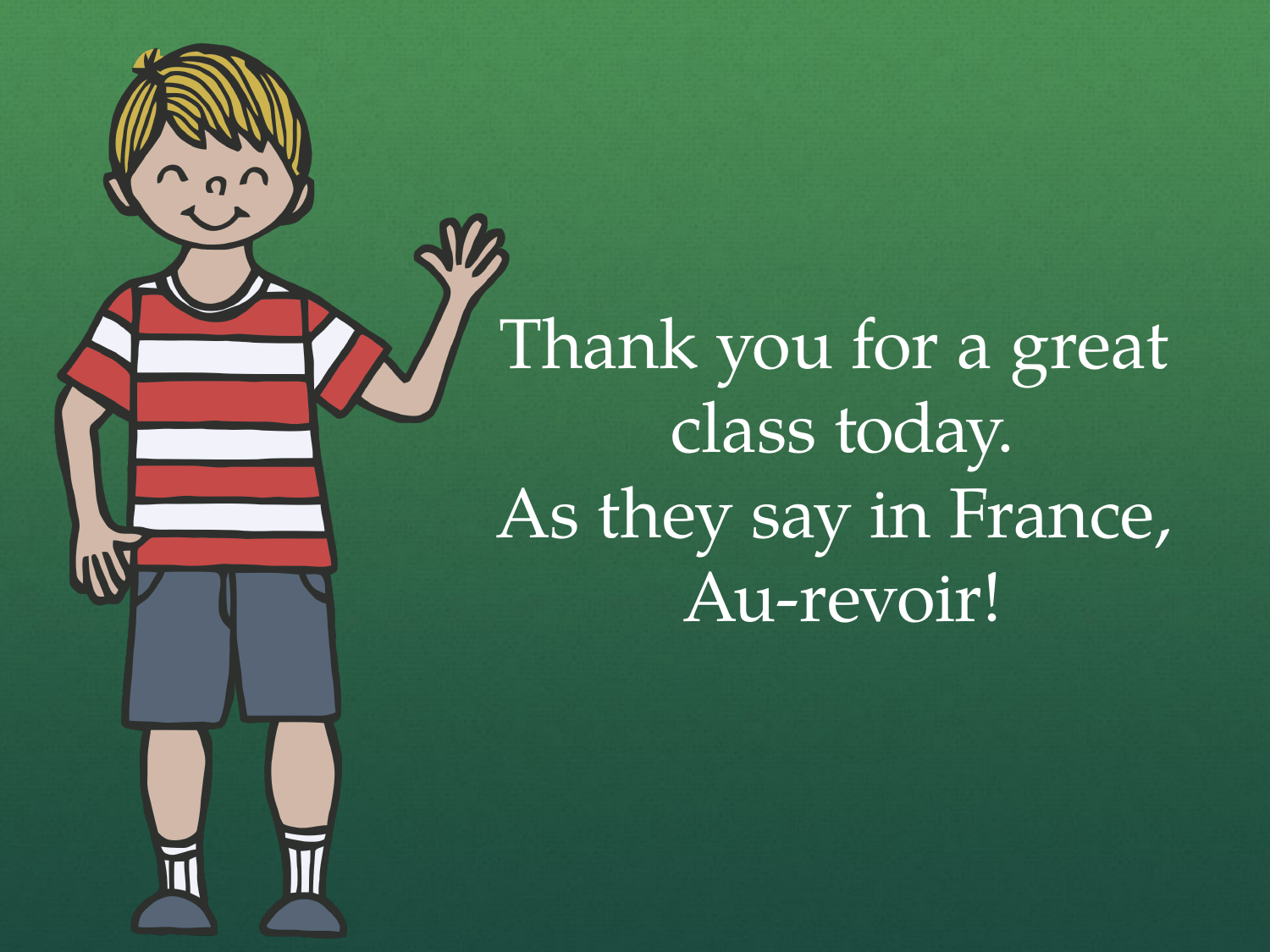

Thank you for a great  class today.
As they say in France,  Au-revoir!